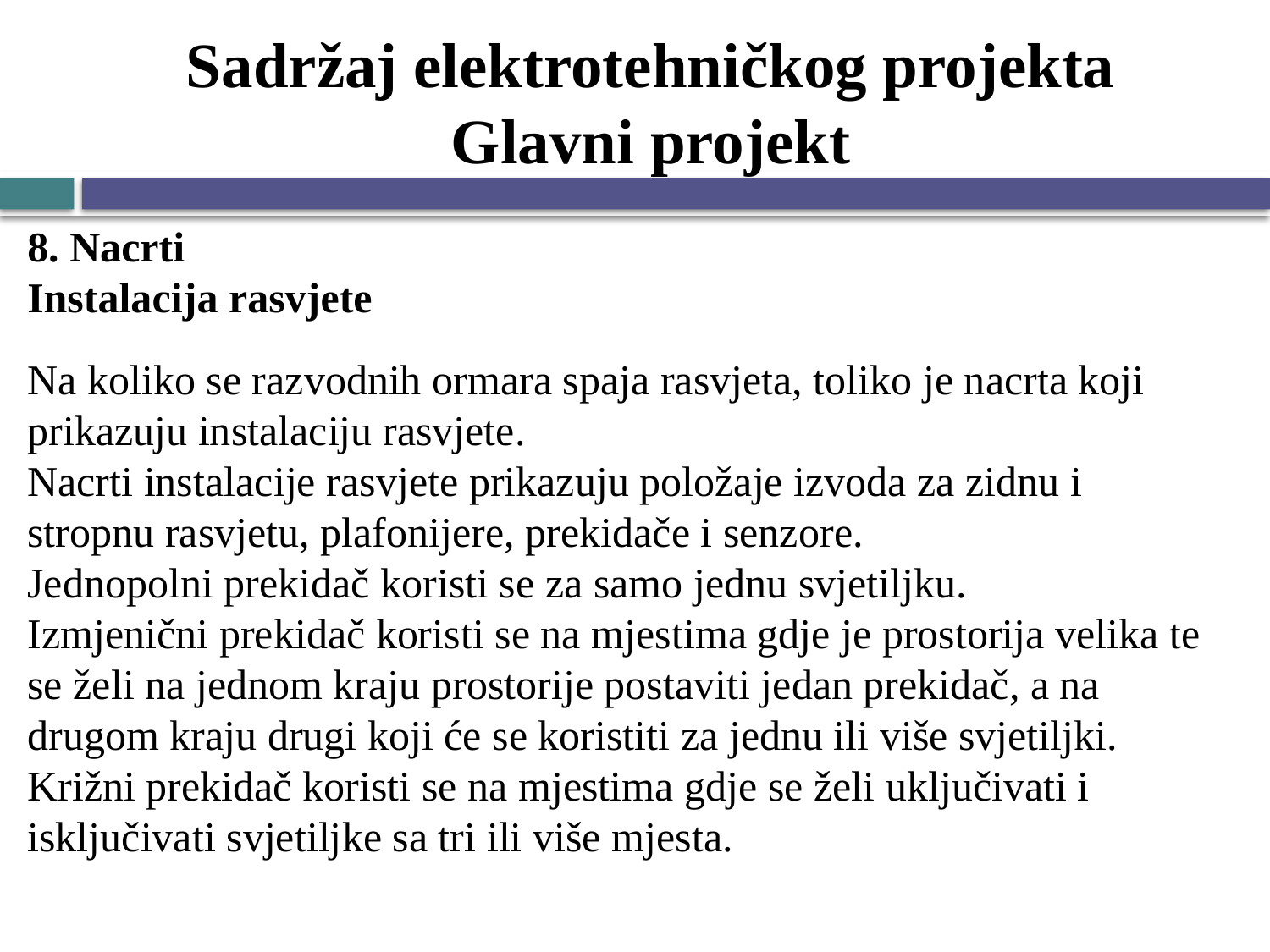

# Sadržaj elektrotehničkog projekta Glavni projekt

8. Nacrti
Instalacija rasvjete
Na koliko se razvodnih ormara spaja rasvjeta, toliko je nacrta koji prikazuju instalaciju rasvjete.
Nacrti instalacije rasvjete prikazuju položaje izvoda za zidnu i stropnu rasvjetu, plafonijere, prekidače i senzore.
Jednopolni prekidač koristi se za samo jednu svjetiljku.
Izmjenični prekidač koristi se na mjestima gdje je prostorija velika te se želi na jednom kraju prostorije postaviti jedan prekidač, a na drugom kraju drugi koji će se koristiti za jednu ili više svjetiljki.
Križni prekidač koristi se na mjestima gdje se želi uključivati i isključivati svjetiljke sa tri ili više mjesta.